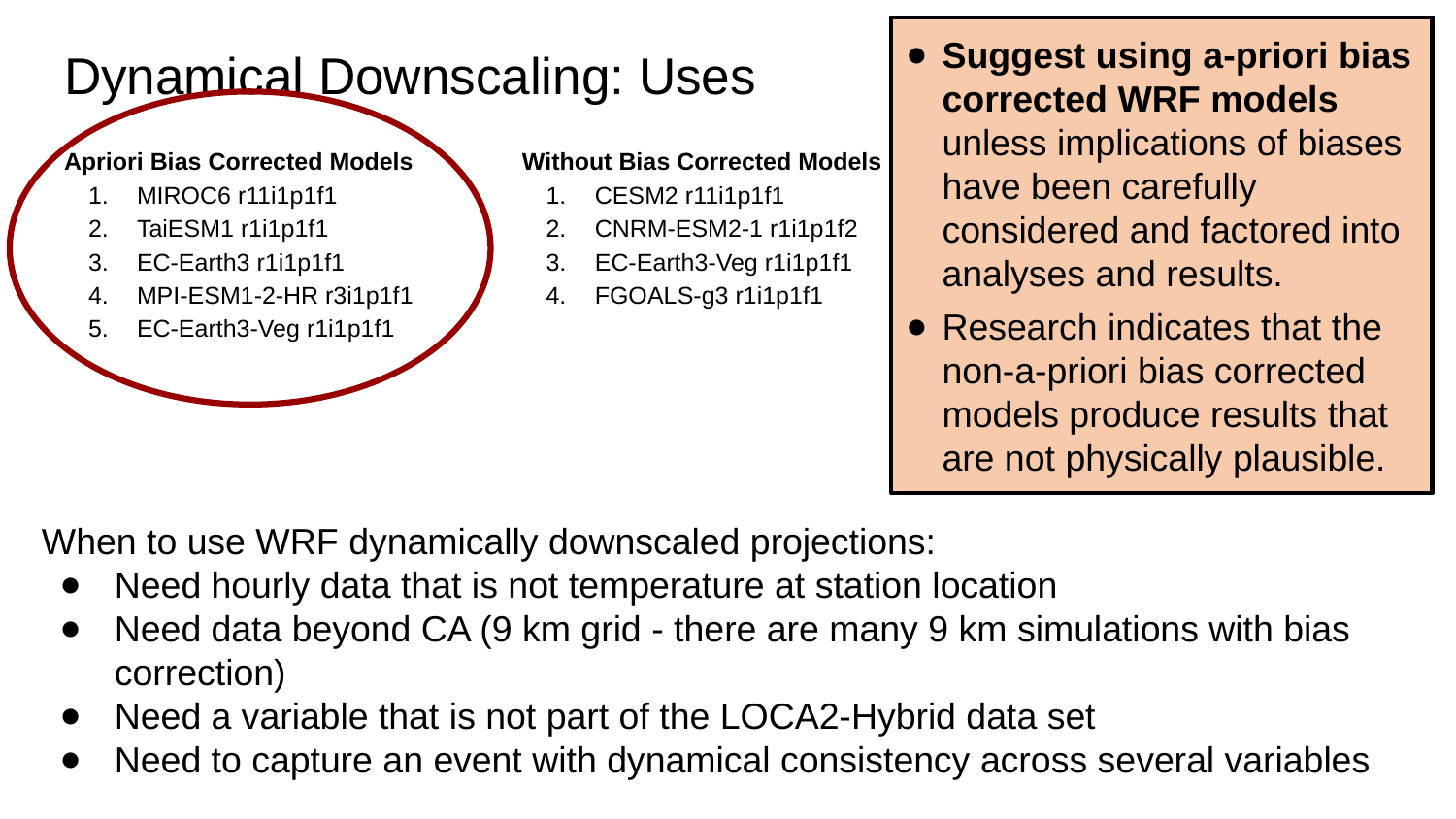

Suggest using a-priori bias corrected WRF models unless implications of biases have been carefully considered and factored into analyses and results.

Research indicates that the non-a-priori bias corrected models produce results that are not physically plausible.
# Dynamical Downscaling: Uses

Apriori Bias Corrected Models
MIROC6 r11i1p1f1
TaiESM1 r1i1p1f1
EC-Earth3 r1i1p1f1
MPI-ESM1-2-HR r3i1p1f1
EC-Earth3-Veg r1i1p1f1
Without Bias Corrected Models
CESM2 r11i1p1f1
CNRM-ESM2-1 r1i1p1f2
EC-Earth3-Veg r1i1p1f1
FGOALS-g3 r1i1p1f1

When to use WRF dynamically downscaled projections:
Need hourly data that is not temperature at station location
Need data beyond CA (9 km grid - there are many 9 km simulations with bias correction)
Need a variable that is not part of the LOCA2-Hybrid data set
Need to capture an event with dynamical consistency across several variables